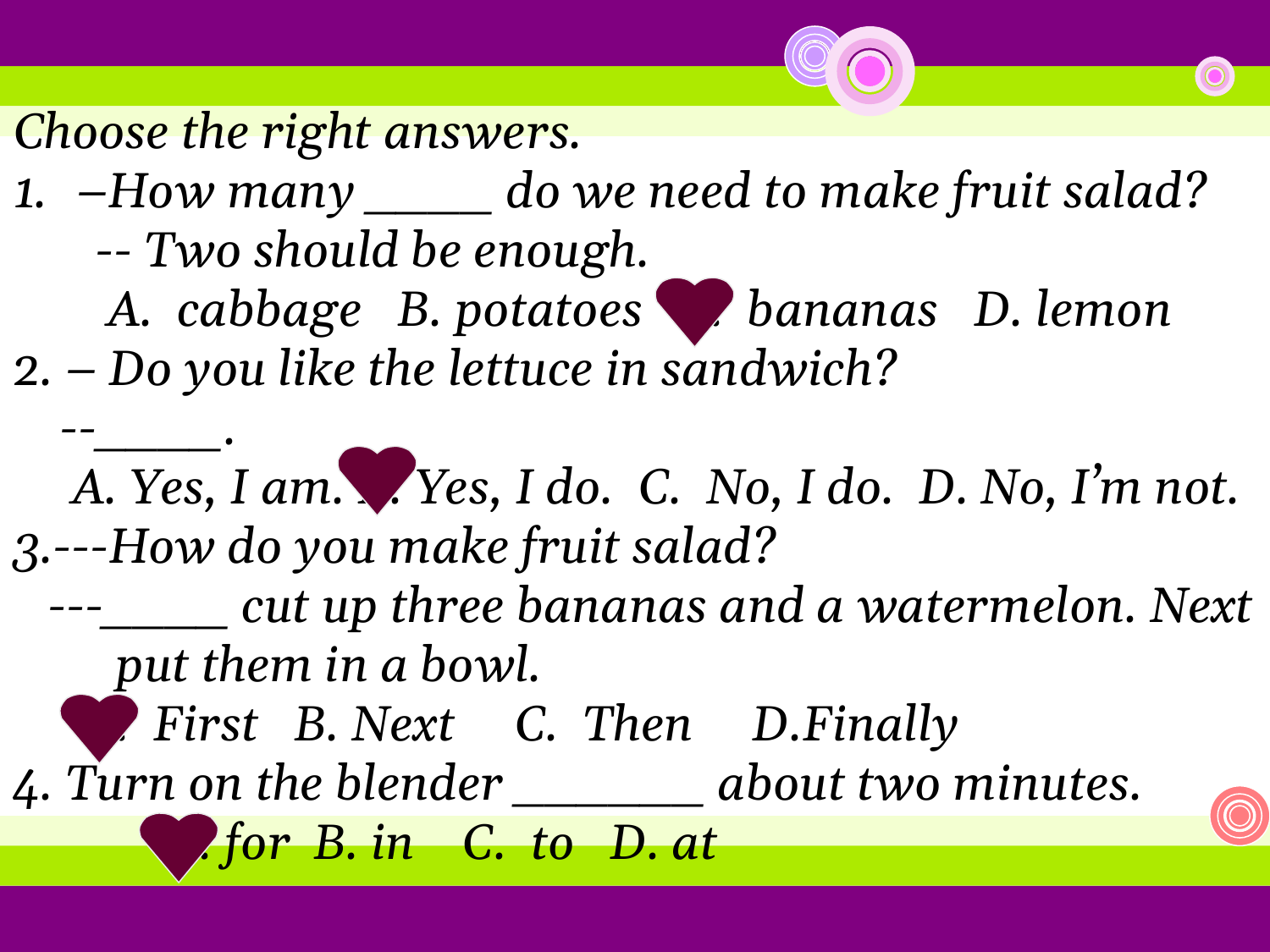

Choose the right answers.
–How many ____ do we need to make fruit salad?
       -- Two should be enough.
        A.  cabbage   B. potatoes   C.  bananas   D. lemon
2. – Do you like the lettuce in sandwich?
    --____.
     A. Yes, I am. B. Yes, I do.  C.  No, I do.  D. No, I’m not.
3.---How do you make fruit salad?
   ---____ cut up three bananas and a watermelon. Next put them in a bowl.
      A.  First   B. Next     C.  Then     D.Finally
4. Turn on the blender ______ about two minutes.
             A. for  B. in    C.  to   D. at